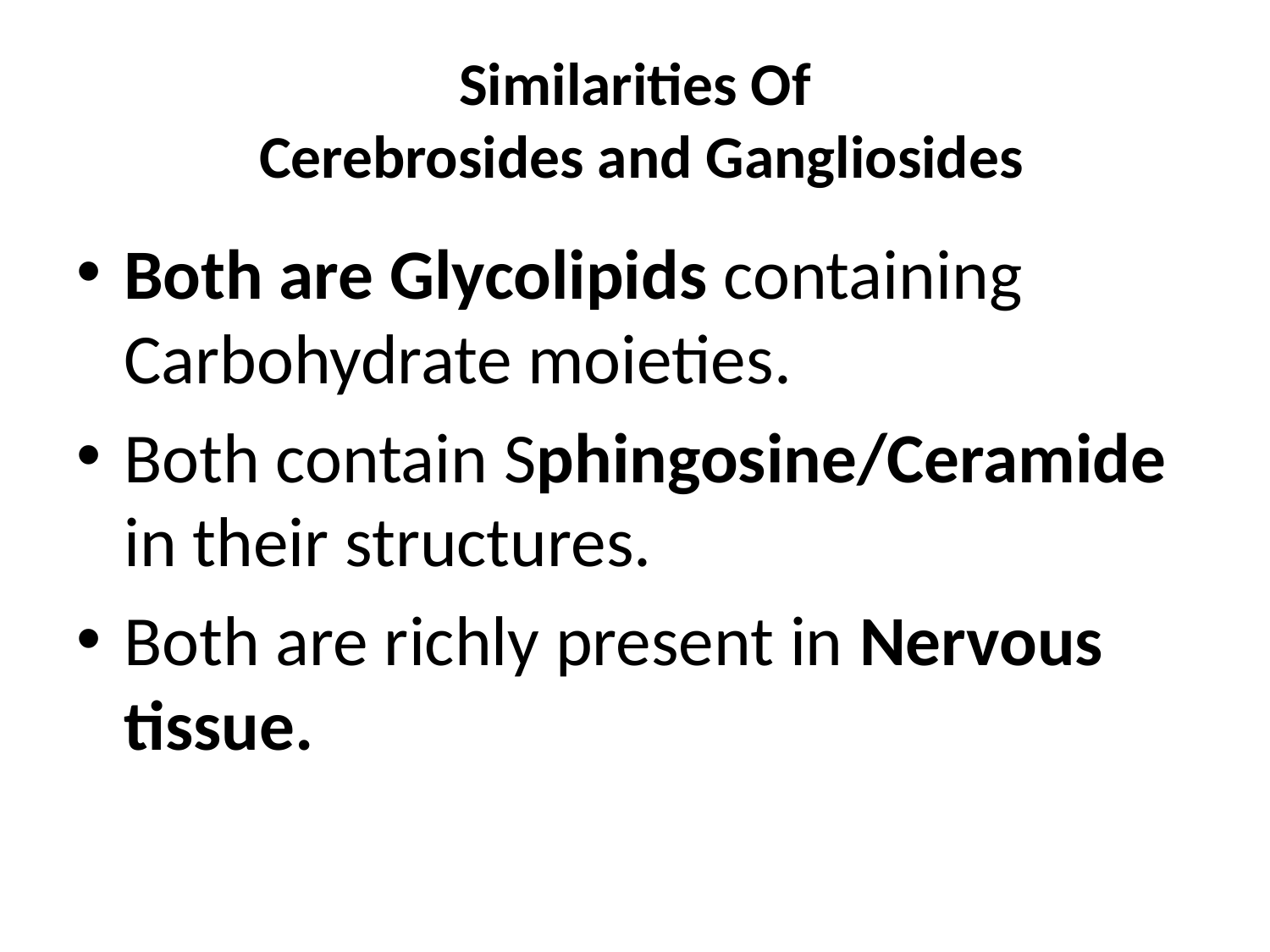

# Similarities Of Cerebrosides and Gangliosides
Both are Glycolipids containing Carbohydrate moieties.
Both contain Sphingosine/Ceramide in their structures.
Both are richly present in Nervous tissue.